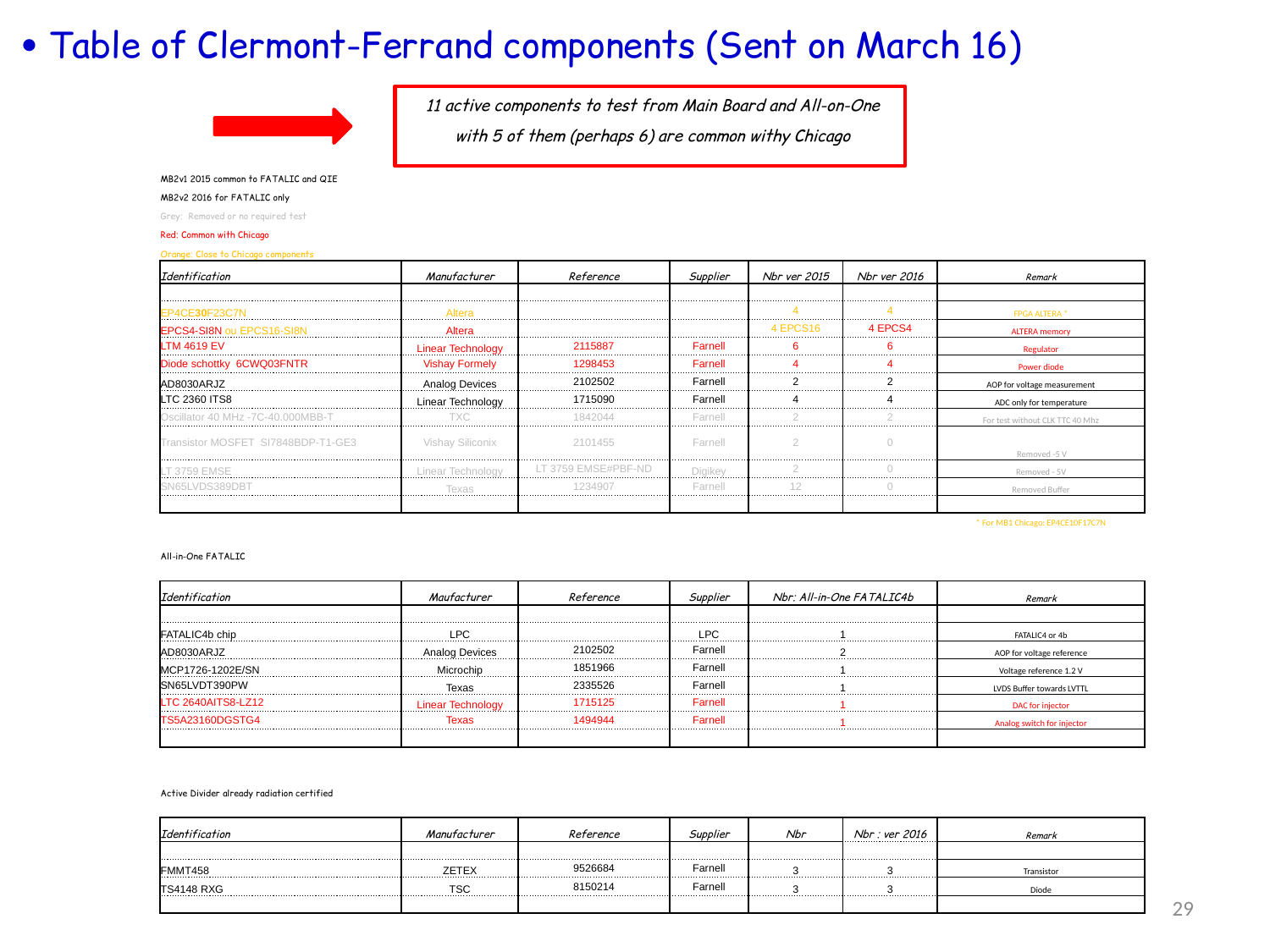

• Table of Clermont-Ferrand components (Sent on March 16)
| 11 active components to test from Main Board and All-on-One |  |  |  |  |  |  |
| --- | --- | --- | --- | --- | --- | --- |
| with 5 of them (perhaps 6) are common withy Chicago |  |  |  |  |  |  |
|  |  |  |  |  |  |  |
| MB2v1 2015 common to FATALIC and QIE |  |  |  |  |  |  |
| MB2v2 2016 for FATALIC only |  |  |  |  |  |  |
| Grey: Removed or no required test |  |  |  |  |  |  |
| Red: Common with Chicago |  |  |  |  |  |  |
| Orange: Close to Chicago components |  |  |  |  |  |  |
| Identification | Manufacturer | Reference | Supplier | Nbr ver 2015 | Nbr ver 2016 | Remark |
|  |  |  |  |  |  |  |
| EP4CE30F23C7N | Altera |  |  | 4 | 4 | FPGA ALTERA \* |
| EPCS4-SI8N ou EPCS16-SI8N | Altera |  |  | 4 EPCS16 | 4 EPCS4 | ALTERA memory |
| LTM 4619 EV | Linear Technology | 2115887 | Farnell | 6 | 6 | Regulator |
| Diode schottky 6CWQ03FNTR | Vishay Formely | 1298453 | Farnell | 4 | 4 | Power diode |
| AD8030ARJZ | Analog Devices | 2102502 | Farnell | 2 | 2 | AOP for voltage measurement |
| LTC 2360 ITS8 | Linear Technology | 1715090 | Farnell | 4 | 4 | ADC only for temperature |
| Oscillator 40 MHz -7C-40.000MBB-T | TXC | 1842044 | Farnell | 2 | 2 | For test without CLK TTC 40 Mhz |
| Transistor MOSFET SI7848BDP-T1-GE3 | Vishay Siliconix | 2101455 | Farnell | 2 | 0 | Removed -5 V |
| LT 3759 EMSE | Linear Technology | LT 3759 EMSE#PBF-ND | Digikey | 2 | 0 | Removed - 5V |
| SN65LVDS389DBT | Texas | 1234907 | Farnell | 12 | 0 | Removed Buffer |
|  |  |  |  |  |  |  |
|  |  |  |  |  |  | \* For MB1 Chicago: EP4CE10F17C7N |
|  |  |  |  |  |  |  |
| All-in-One FATALIC |  |  |  |  |  |  |
|  |  |  |  |  |  |  |
| Identification | Maufacturer | Reference | Supplier | Nbr: All-in-One FATALIC4b |  | Remark |
|  |  |  |  |  |  |  |
| FATALIC4b chip | LPC |  | LPC | 1 |  | FATALIC4 or 4b |
| AD8030ARJZ | Analog Devices | 2102502 | Farnell | 2 |  | AOP for voltage reference |
| MCP1726-1202E/SN | Microchip | 1851966 | Farnell | 1 |  | Voltage reference 1.2 V |
| SN65LVDT390PW | Texas | 2335526 | Farnell | 1 |  | LVDS Buffer towards LVTTL |
| LTC 2640AITS8-LZ12 | Linear Technology | 1715125 | Farnell | 1 |  | DAC for injector |
| TS5A23160DGSTG4 | Texas | 1494944 | Farnell | 1 |  | Analog switch for injector |
|  |  |  |  |  |  |  |
|  |  |  |  |  |  |  |
|  |  |  |  |  |  |  |
| Active Divider already radiation certified |  |  |  |  |  |  |
|  |  |  |  |  |  |  |
| Identification | Manufacturer | Reference | Supplier | Nbr | Nbr : ver 2016 | Remark |
|  |  |  |  |  |  |  |
| FMMT458 | ZETEX | 9526684 | Farnell | 3 | 3 | Transistor |
| TS4148 RXG | TSC | 8150214 | Farnell | 3 | 3 | Diode |
|  |  |  |  |  |  |  |
|  |  |  |  |  |  |  |

29